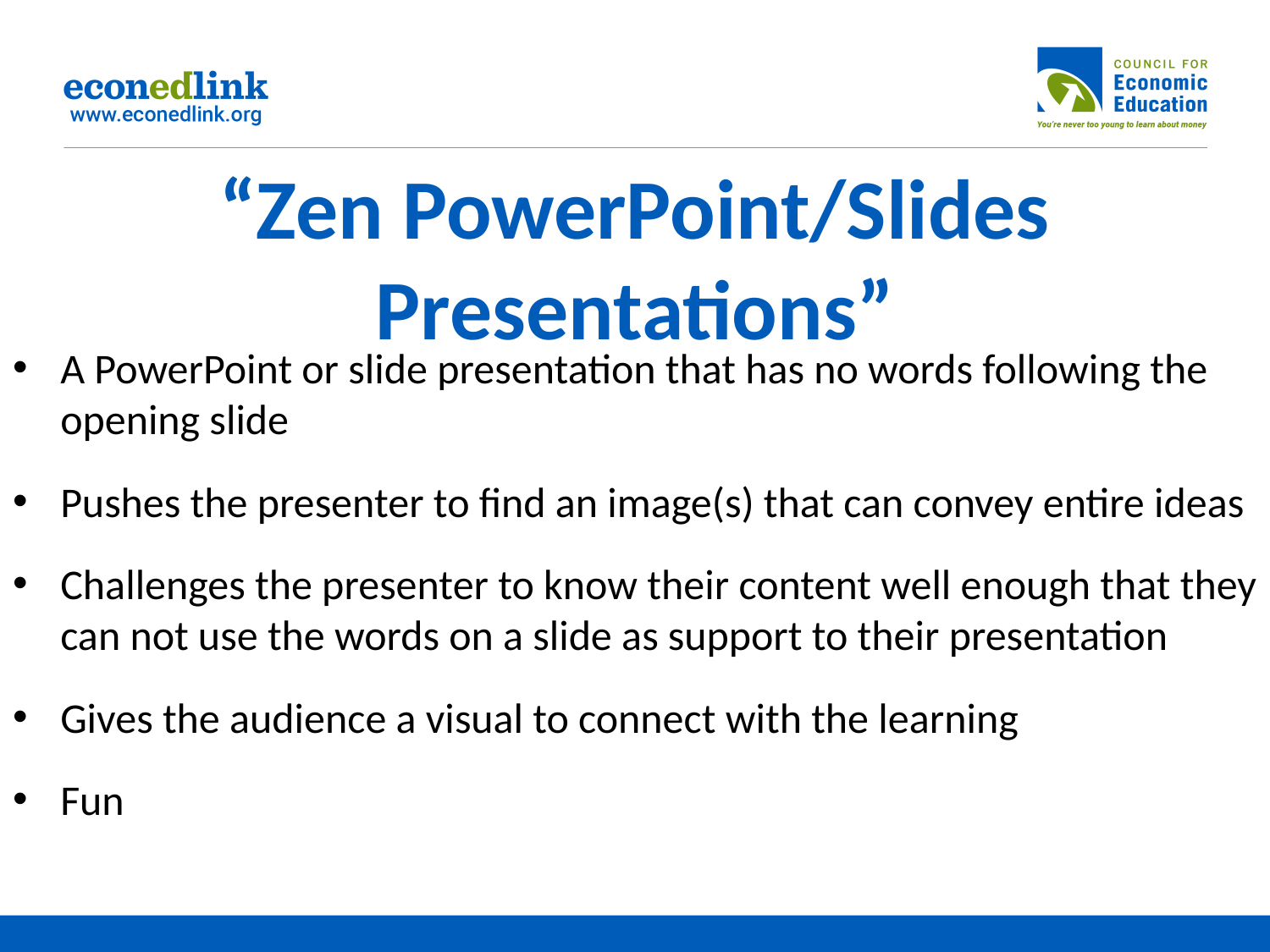

# “Zen PowerPoint/Slides Presentations”
A PowerPoint or slide presentation that has no words following the opening slide
Pushes the presenter to find an image(s) that can convey entire ideas
Challenges the presenter to know their content well enough that they can not use the words on a slide as support to their presentation
Gives the audience a visual to connect with the learning
Fun